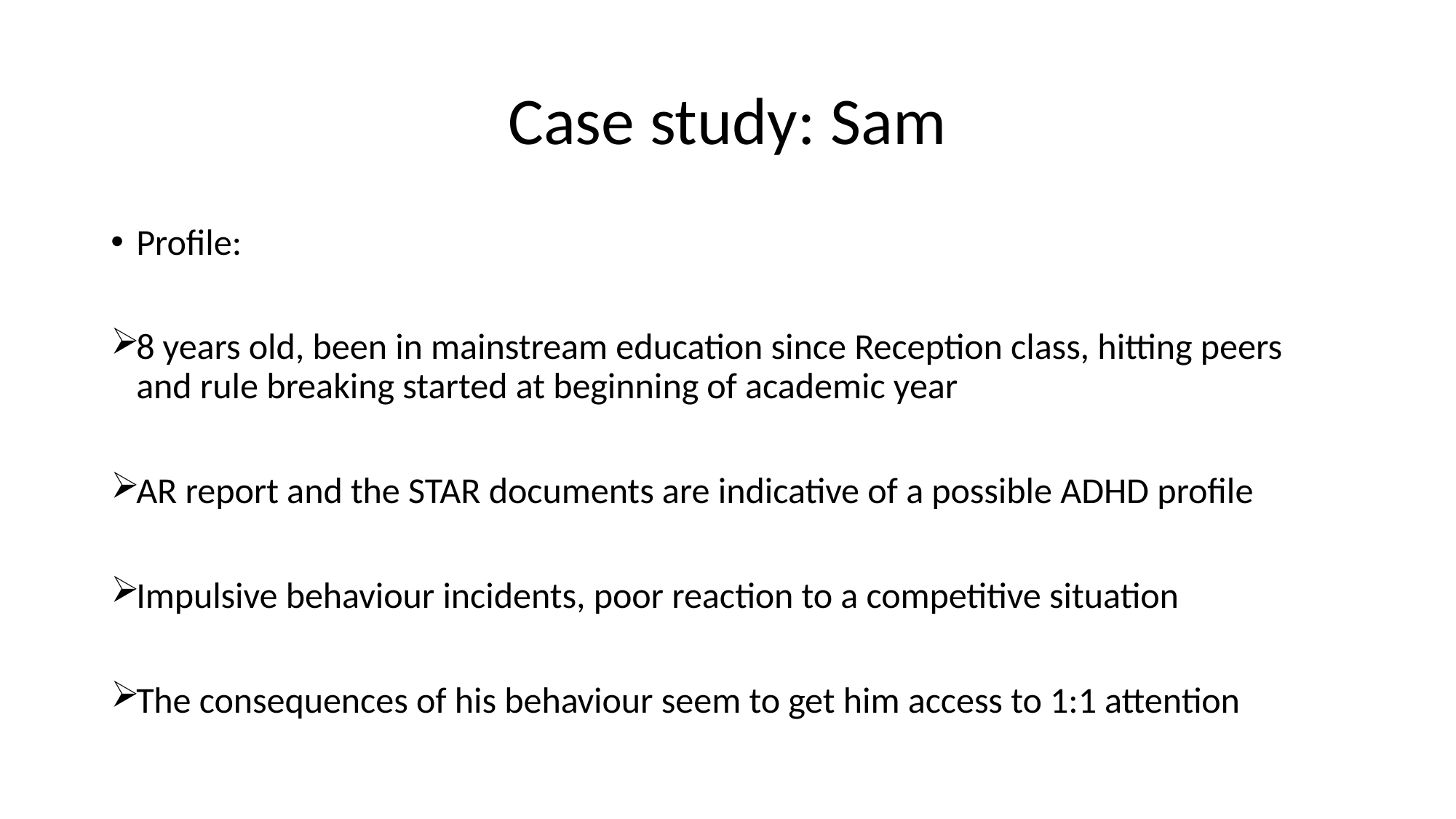

# Case study: Sam
Profile:

8 years old, been in mainstream education since Reception class, hitting peers and rule breaking started at beginning of academic year

AR report and the STAR documents are indicative of a possible ADHD profile

Impulsive behaviour incidents, poor reaction to a competitive situation

The consequences of his behaviour seem to get him access to 1:1 attention